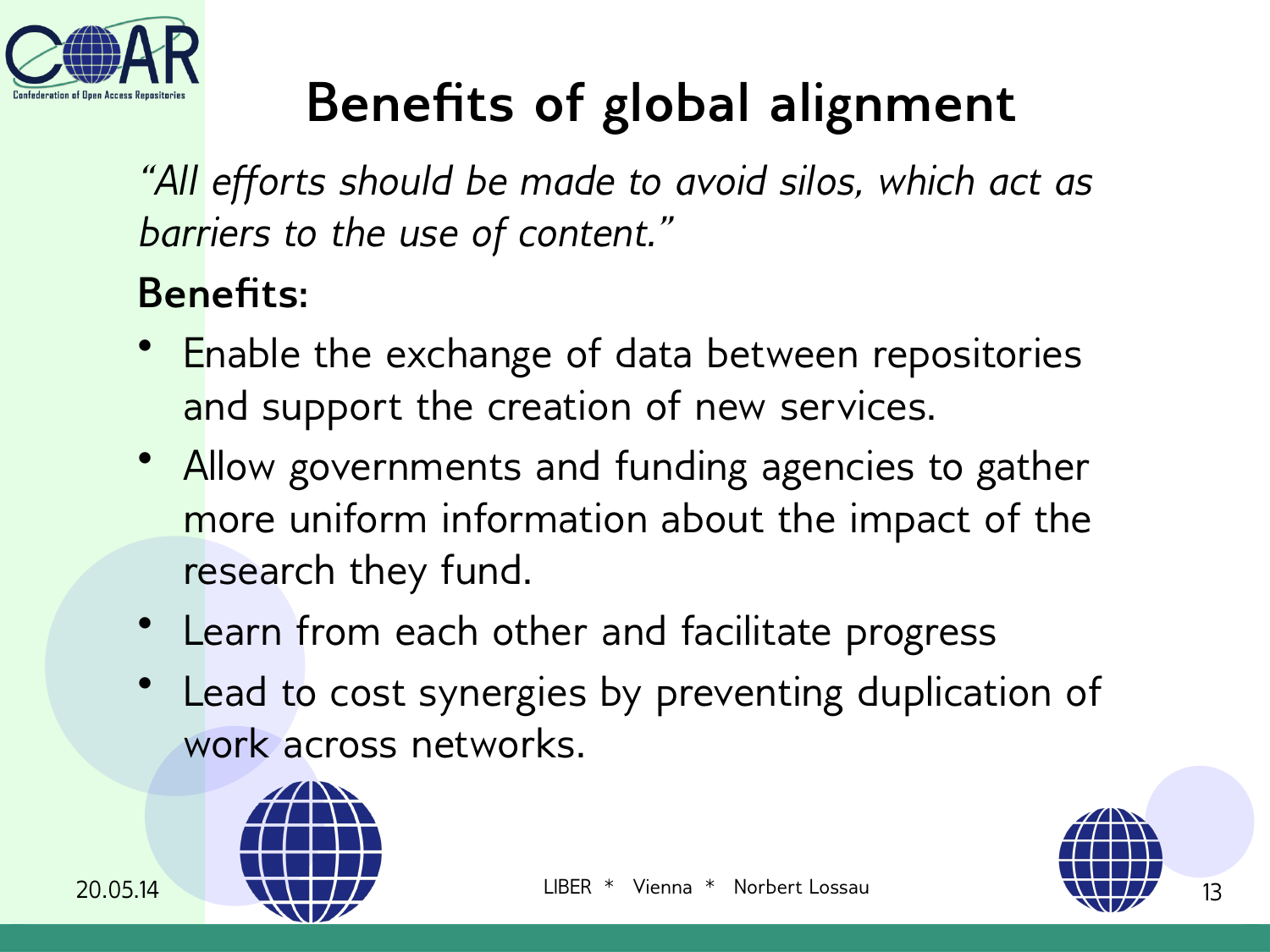

# Benefits of global alignment
“All efforts should be made to avoid silos, which act as barriers to the use of content.”
Benefits:
Enable the exchange of data between repositories and support the creation of new services.
Allow governments and funding agencies to gather more uniform information about the impact of the research they fund.
Learn from each other and facilitate progress
Lead to cost synergies by preventing duplication of work across networks.

20.05.14
LIBER  *   Vienna  *   Norbert Lossau
13